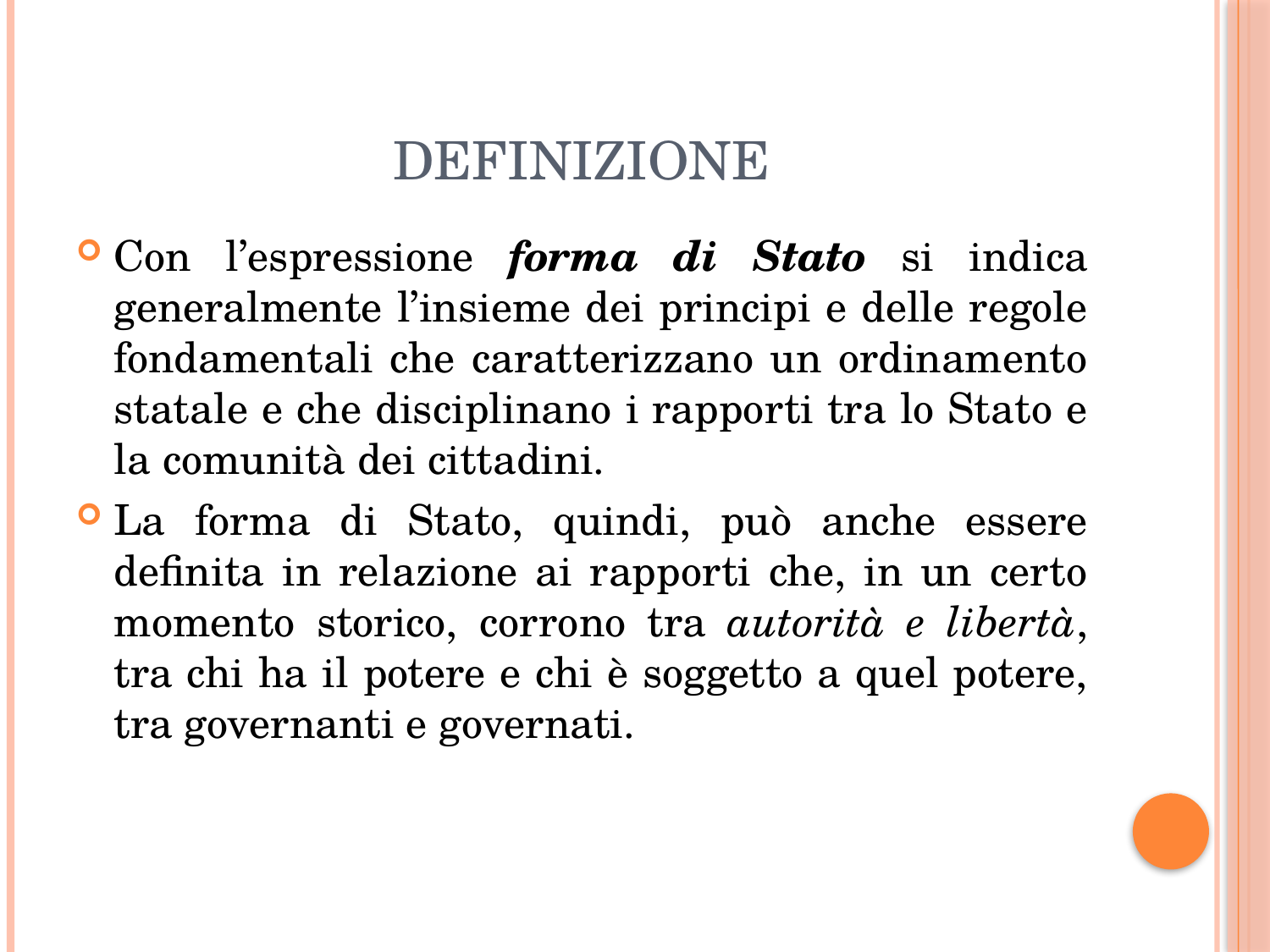

# Definizione
Con l’espressione forma di Stato si indica generalmente l’insieme dei principi e delle regole fondamentali che caratterizzano un ordinamento statale e che disciplinano i rapporti tra lo Stato e la comunità dei cittadini.
La forma di Stato, quindi, può anche essere definita in relazione ai rapporti che, in un certo momento storico, corrono tra autorità e libertà, tra chi ha il potere e chi è soggetto a quel potere, tra governanti e governati.